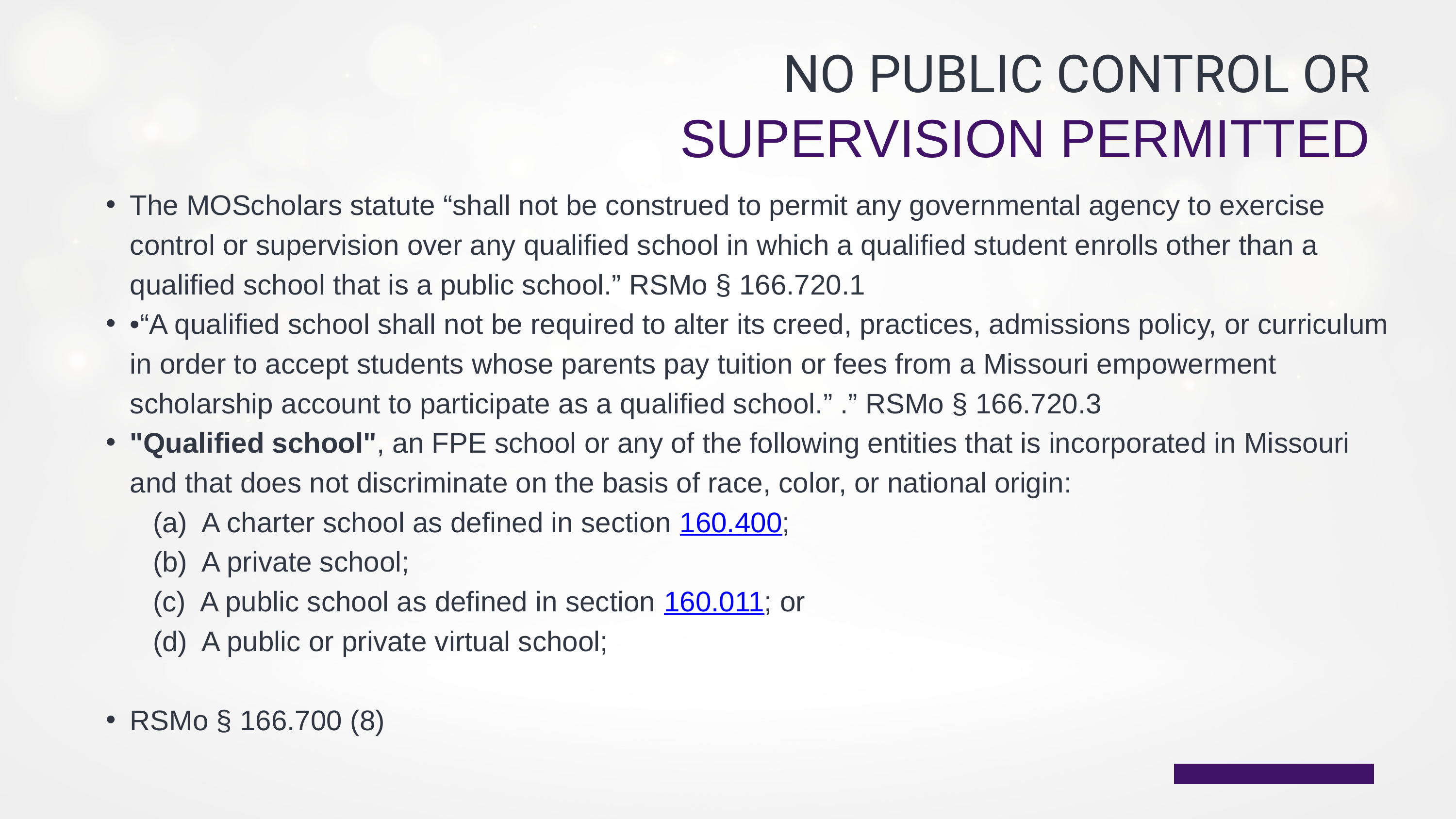

NO PUBLIC CONTROL OR
SUPERVISION PERMITTED
The MOScholars statute “shall not be construed to permit any governmental agency to exercise control or supervision over any qualified school in which a qualified student enrolls other than a qualified school that is a public school.” RSMo § 166.720.1
•“A qualified school shall not be required to alter its creed, practices, admissions policy, or curriculum in order to accept students whose parents pay tuition or fees from a Missouri empowerment scholarship account to participate as a qualified school.” .” RSMo § 166.720.3
"Qualified school", an FPE school or any of the following entities that is incorporated in Missouri and that does not discriminate on the basis of race, color, or national origin:
         (a)  A charter school as defined in section 160.400;
         (b)  A private school;
         (c)  A public school as defined in section 160.011; or
         (d)  A public or private virtual school;

RSMo § 166.700 (8)